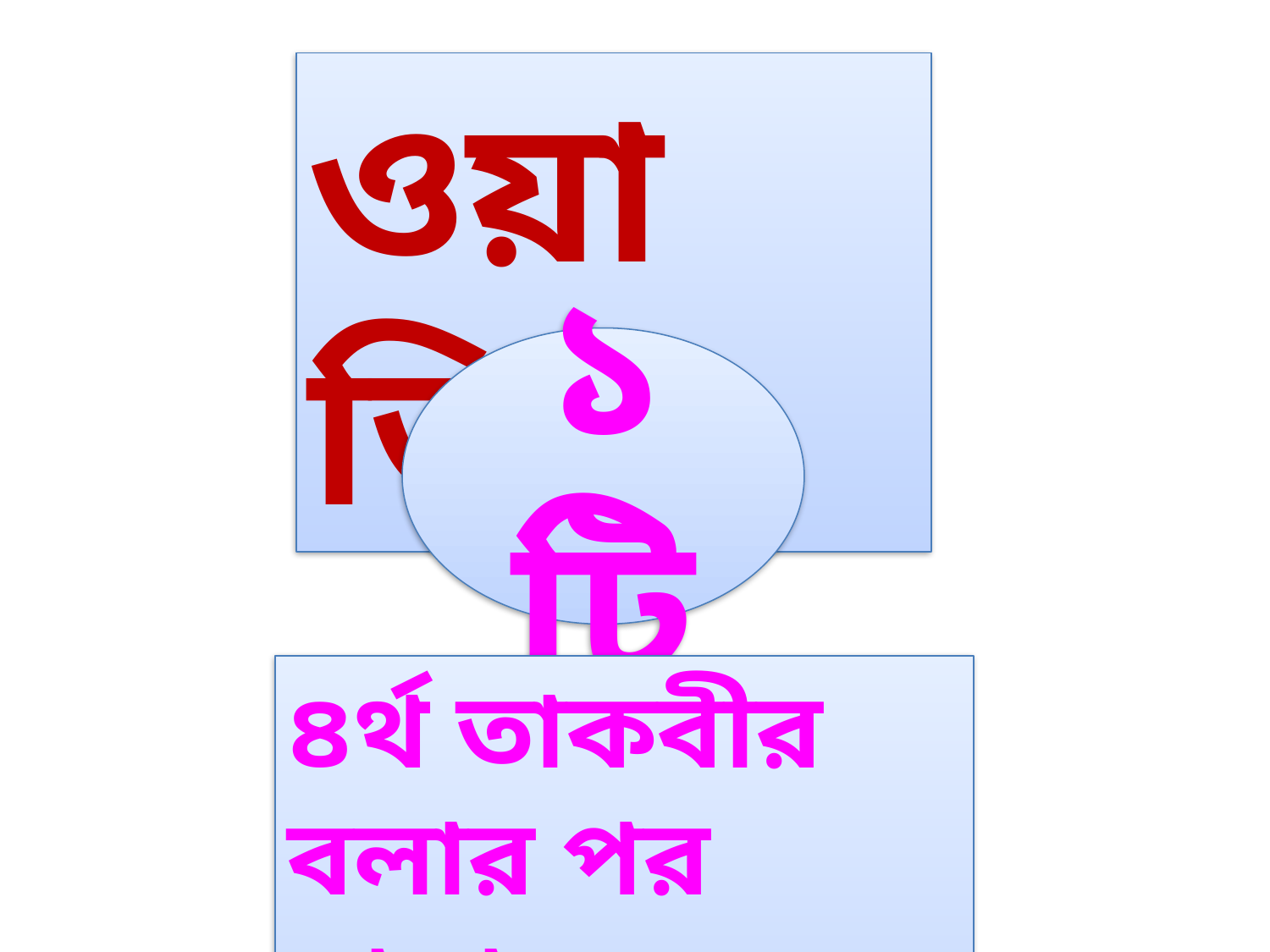

ওয়াজিব
১টি
৪র্থ তাকবীর বলার পর সালাম ফিরানো